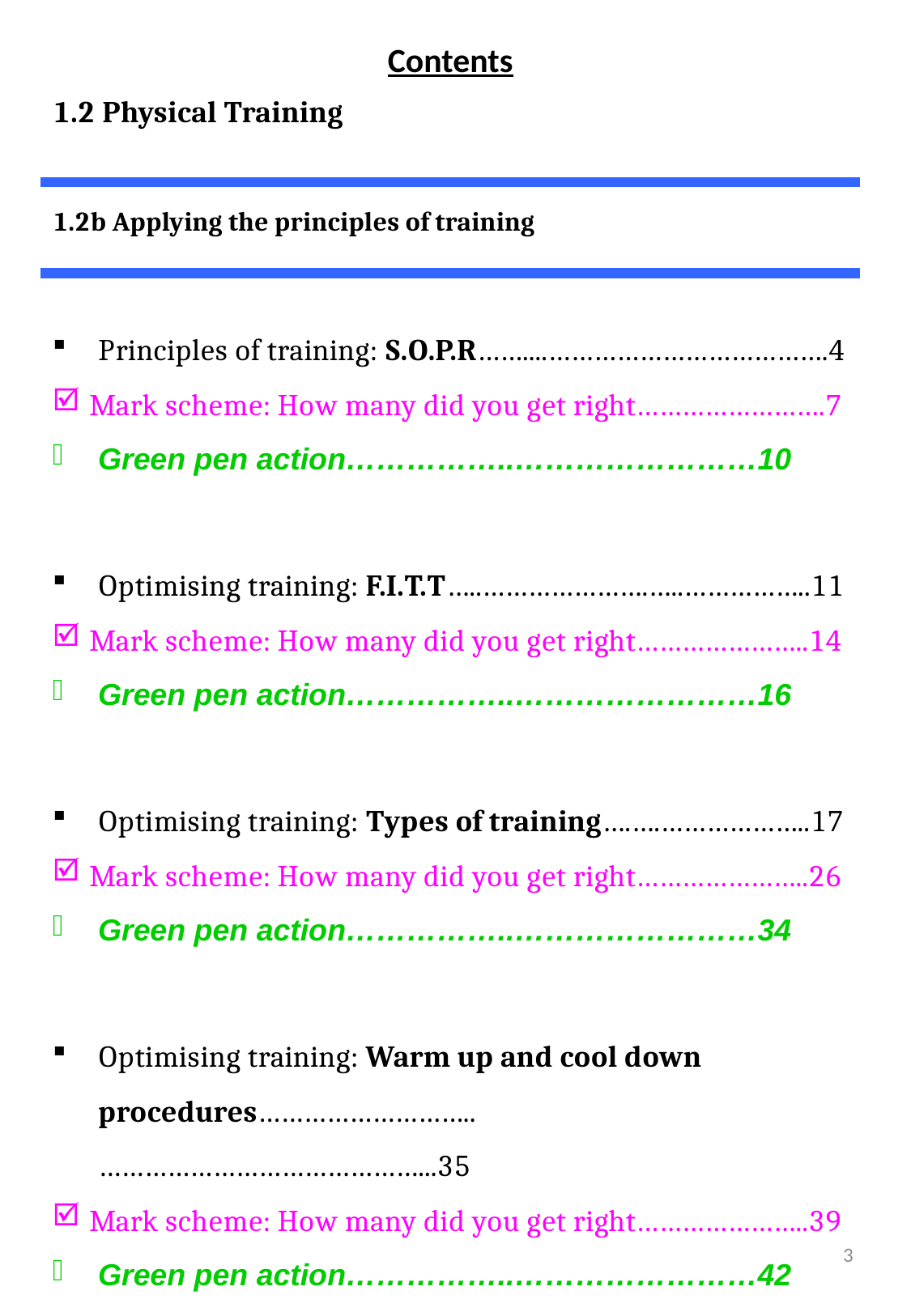

Contents
1.2 Physical Training

1.2b Applying the principles of training

Principles of training: S.O.P.R……....……………………………….4
Mark scheme: How many did you get right…………………….7
Green pen action……………..……………………10

Optimising training: F.I.T.T…..………………….…..……………..11
Mark scheme: How many did you get right…………………..14
Green pen action……………..……………………16

Optimising training: Types of training….….………………..17
Mark scheme: How many did you get right…………………..26
Green pen action……………..……………………34

Optimising training: Warm up and cool down procedures………………………..……………………………………...35
Mark scheme: How many did you get right…………………..39
Green pen action……………..……………………42

3